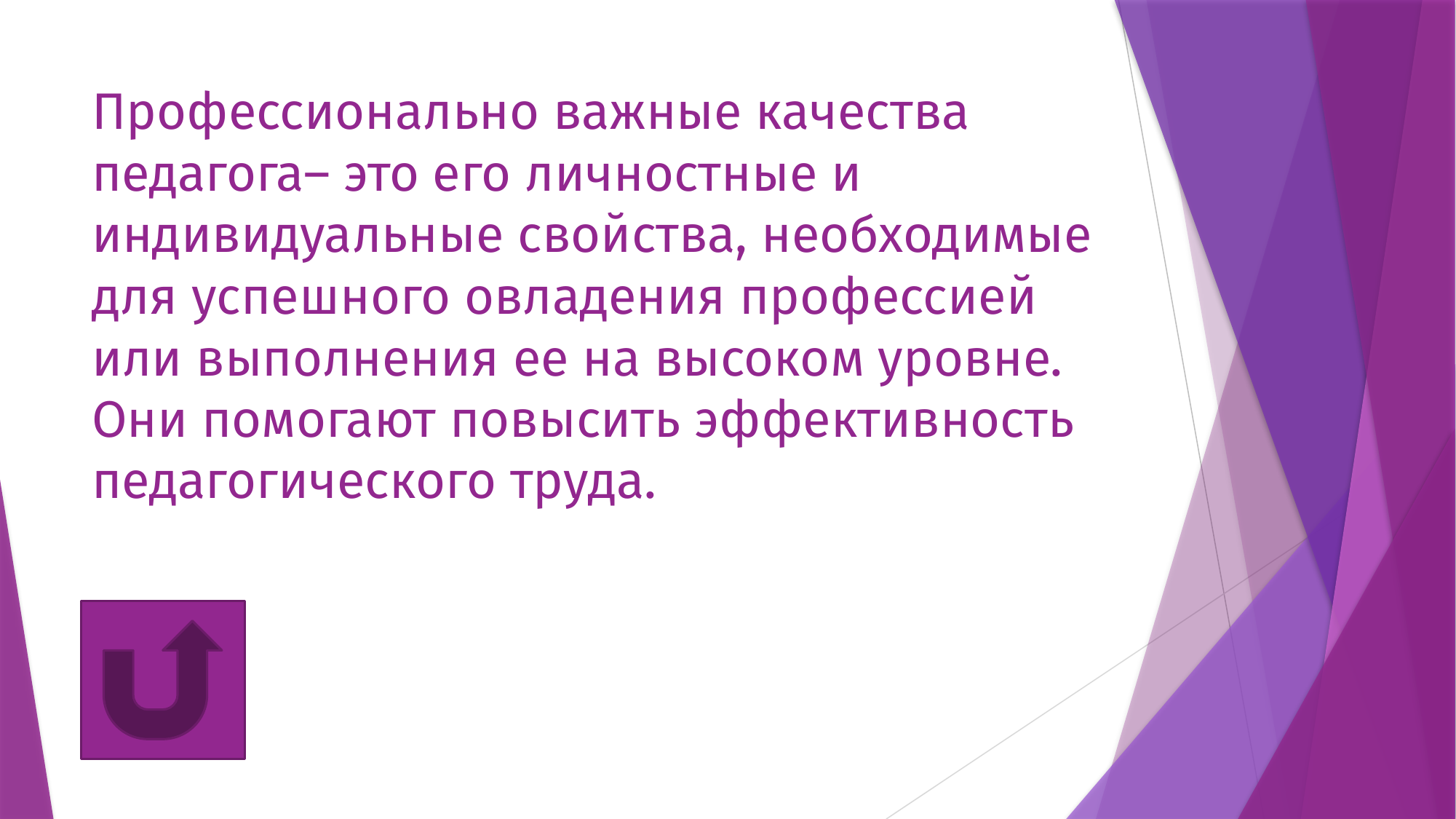

# Профессионально важные качества педагога– это его личностные и индивидуальные свойства, необходимые для успешного овладения профессией или выполнения ее на высоком уровне. Они помогают повысить эффективность педагогического труда.